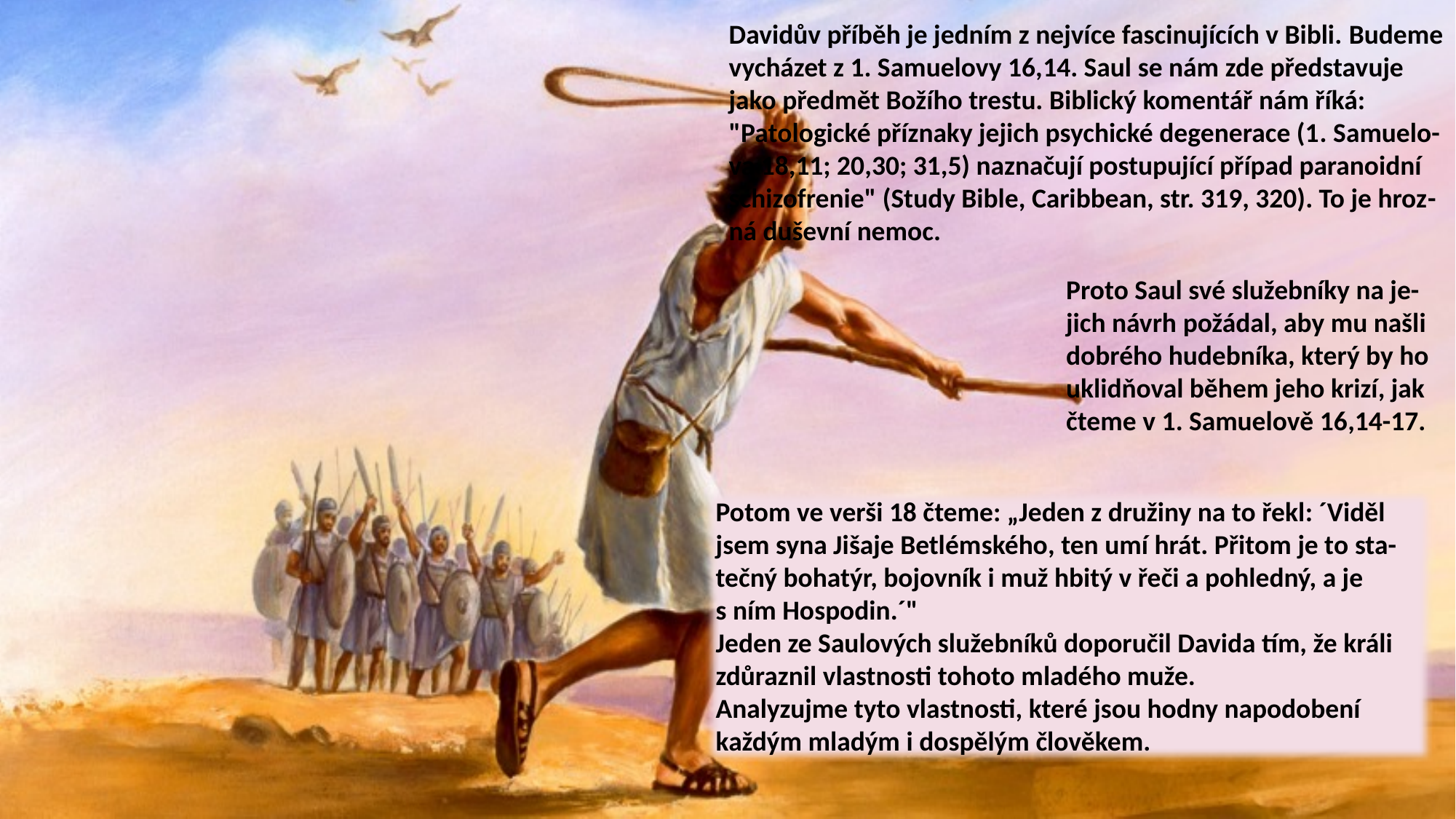

Davidův příběh je jedním z nejvíce fascinujících v Bibli. Budeme vycházet z 1. Samuelovy 16,14. Saul se nám zde představuje jako předmět Božího trestu. Biblický komentář nám říká: "Patologické příznaky jejich psychické degenerace (1. Samuelo-va 18,11; 20,30; 31,5) naznačují postupující případ paranoidní schizofrenie" (Study Bible, Caribbean, str. 319, 320). To je hroz-ná duševní nemoc.
Proto Saul své služebníky na je-jich návrh požádal, aby mu našli dobrého hudebníka, který by ho uklidňoval během jeho krizí, jak čteme v 1. Samuelově 16,14-17.
Potom ve verši 18 čteme: „Jeden z družiny na to řekl: ´Viděl jsem syna Jišaje Betlémského, ten umí hrát. Přitom je to sta-tečný bohatýr, bojovník i muž hbitý v řeči a pohledný, a je          s ním Hospodin.´"
Jeden ze Saulových služebníků doporučil Davida tím, že králi zdůraznil vlastnosti tohoto mladého muže.
Analyzujme tyto vlastnosti, které jsou hodny napodobení každým mladým i dospělým člověkem.